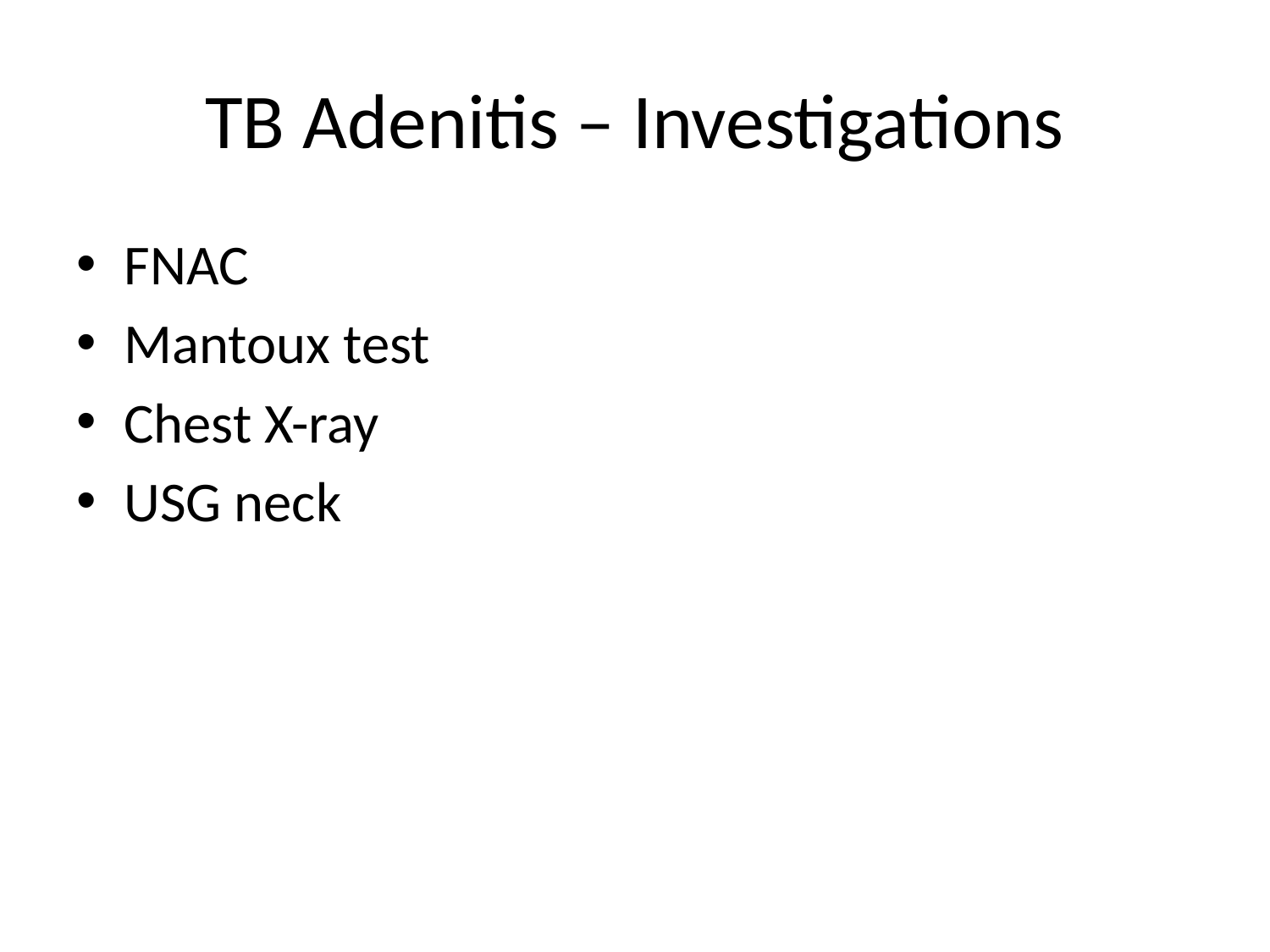

# TB Adenitis – Investigations
FNAC
Mantoux test
Chest X-ray
USG neck